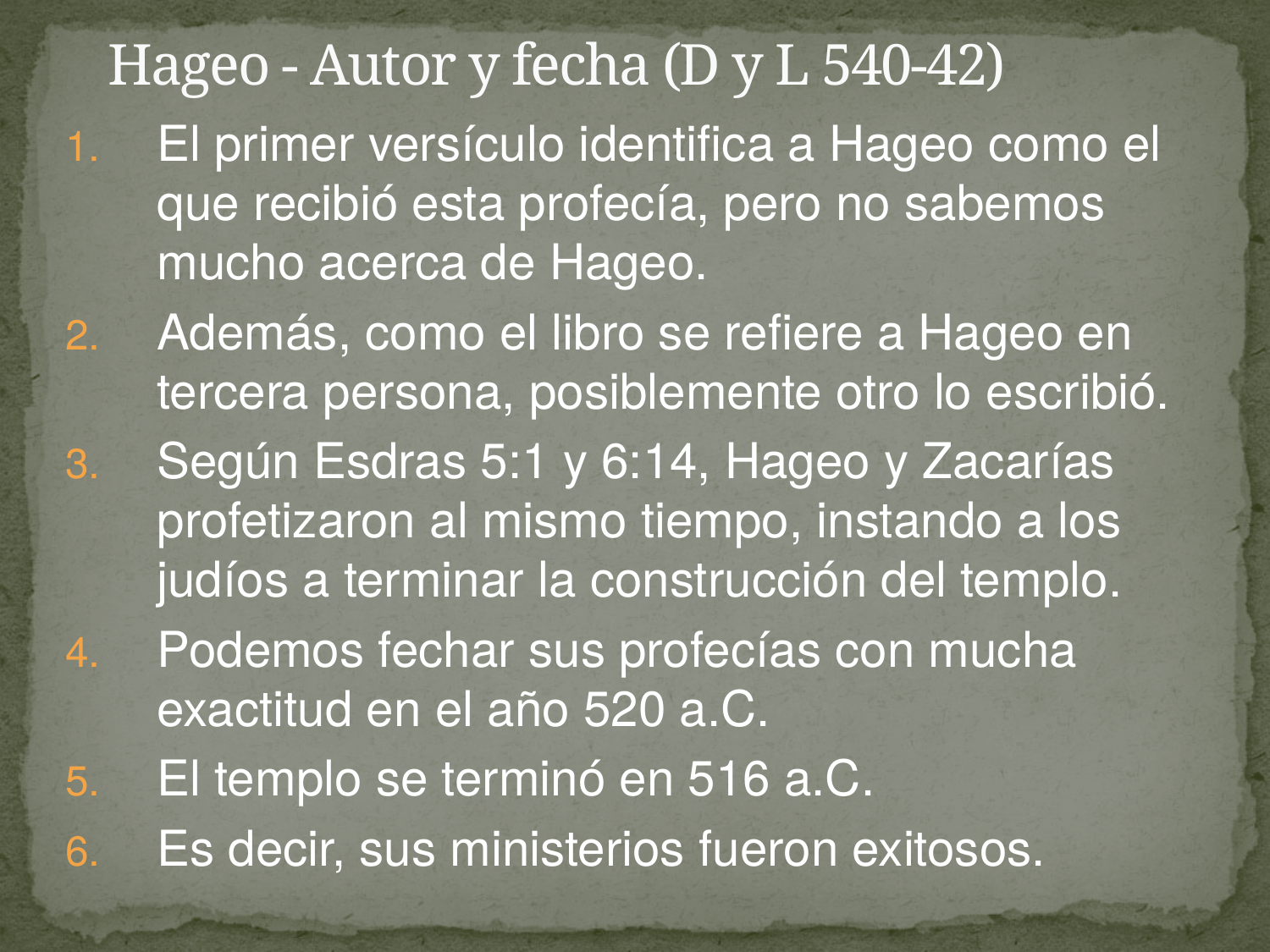

# Hageo - Autor y fecha (D y L 540-42)
El primer versículo identifica a Hageo como el que recibió esta profecía, pero no sabemos mucho acerca de Hageo.
Además, como el libro se refiere a Hageo en tercera persona, posiblemente otro lo escribió.
Según Esdras 5:1 y 6:14, Hageo y Zacarías profetizaron al mismo tiempo, instando a los judíos a terminar la construcción del templo.
Podemos fechar sus profecías con mucha exactitud en el año 520 a.C.
El templo se terminó en 516 a.C.
Es decir, sus ministerios fueron exitosos.